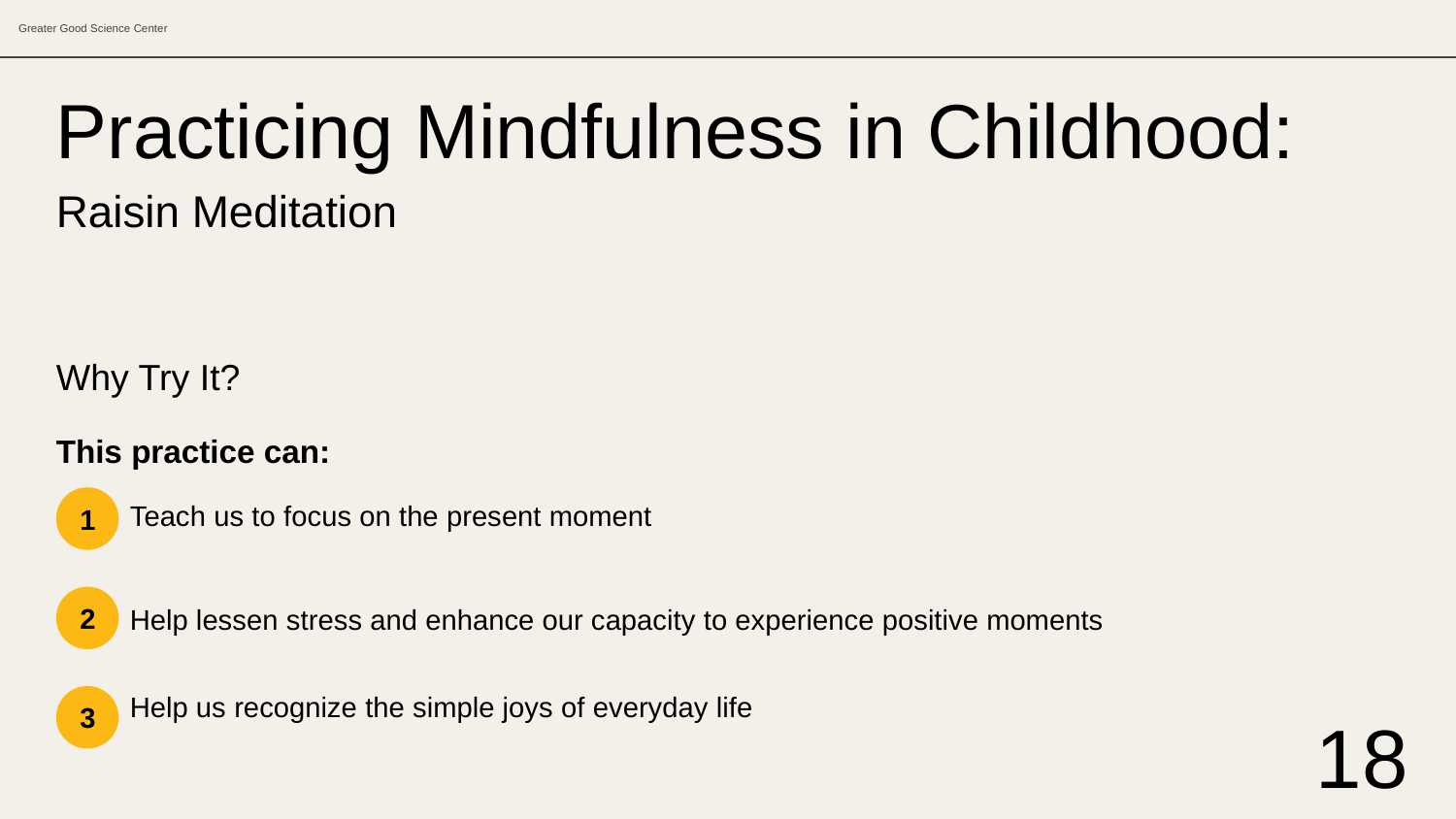

# Practicing Mindfulness in Childhood:

Raisin Meditation

Why Try It?

This practice can:

1
Teach us to focus on the present moment

2
Help lessen stress and enhance our capacity to experience positive moments

3
Help us recognize the simple joys of everyday life
18